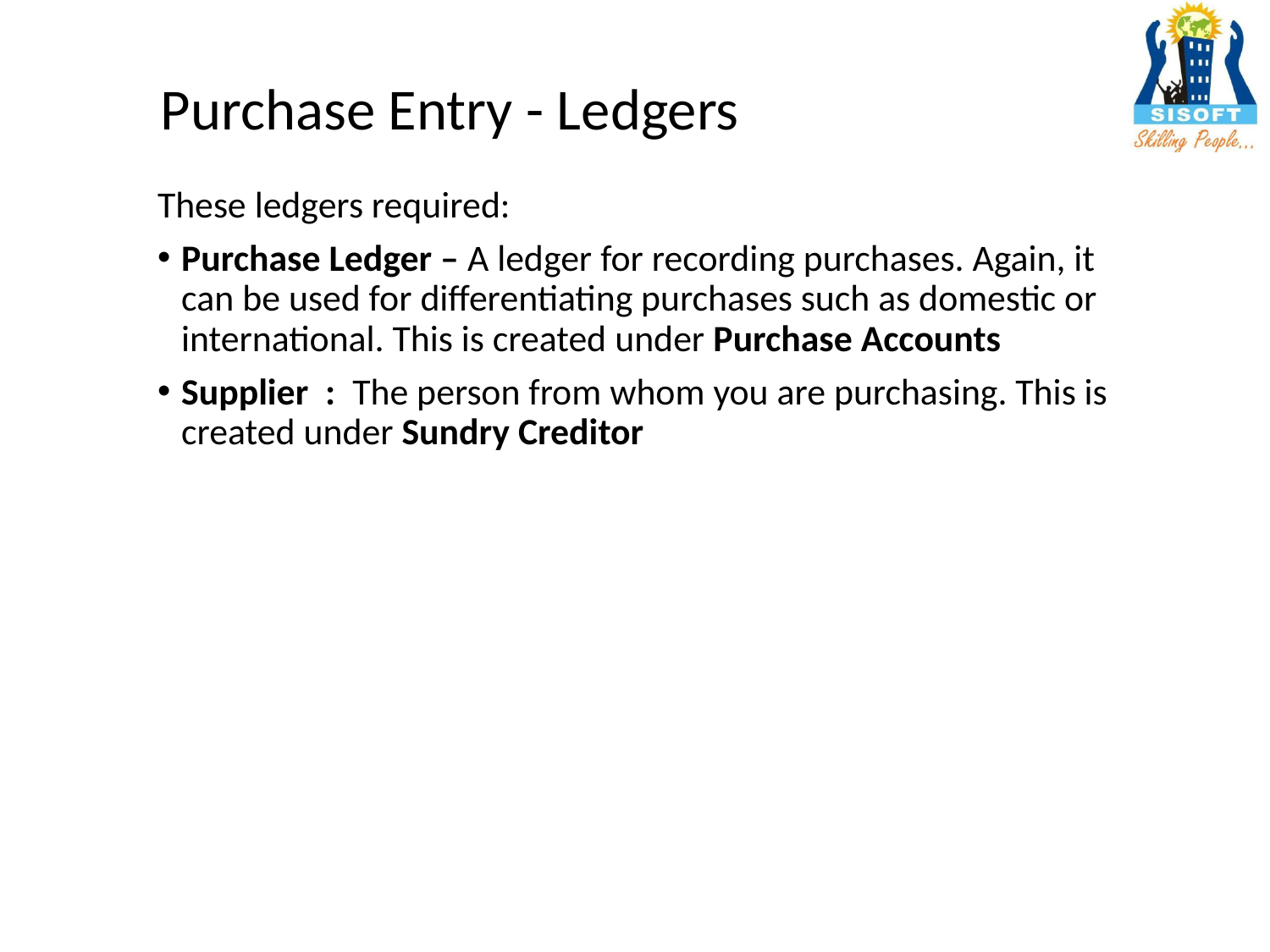

# Purchase Entry - Ledgers
These ledgers required:
Purchase Ledger – A ledger for recording purchases. Again, it can be used for differentiating purchases such as domestic or international. This is created under Purchase Accounts
Supplier  :  The person from whom you are purchasing. This is created under Sundry Creditor